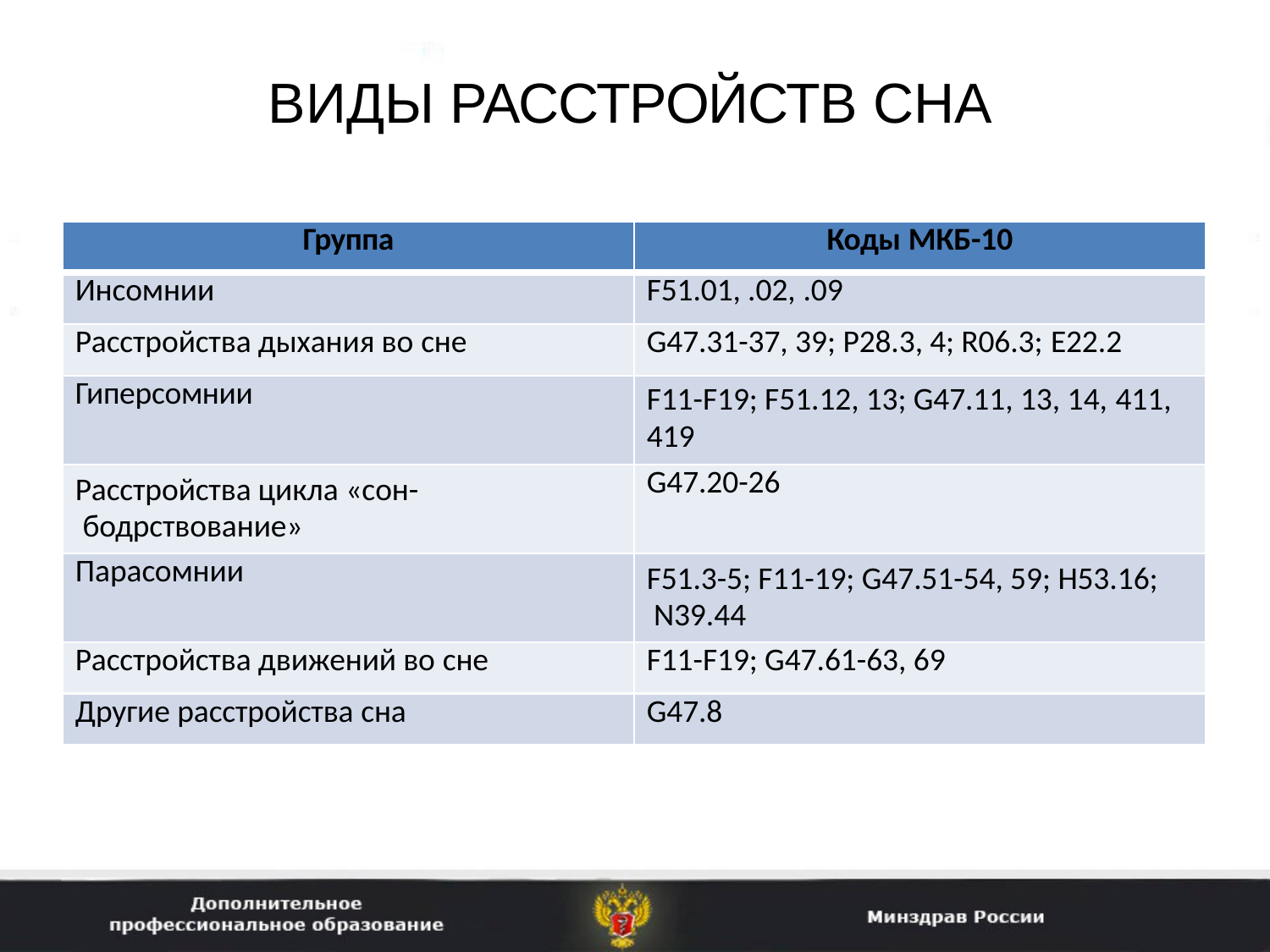

# ВИДЫ РАССТРОЙСТВ СНА
| Группа | Коды МКБ-10 |
| --- | --- |
| Инсомнии | F51.01, .02, .09 |
| Расстройства дыхания во сне | G47.31-37, 39; P28.3, 4; R06.3; E22.2 |
| Гиперсомнии | F11-F19; F51.12, 13; G47.11, 13, 14, 411, 419 |
| Расстройства цикла «сон- бодрствование» | G47.20-26 |
| Парасомнии | F51.3-5; F11-19; G47.51-54, 59; Н53.16; N39.44 |
| Расстройства движений во сне | F11-F19; G47.61-63, 69 |
| Другие расстройства сна | G47.8 |